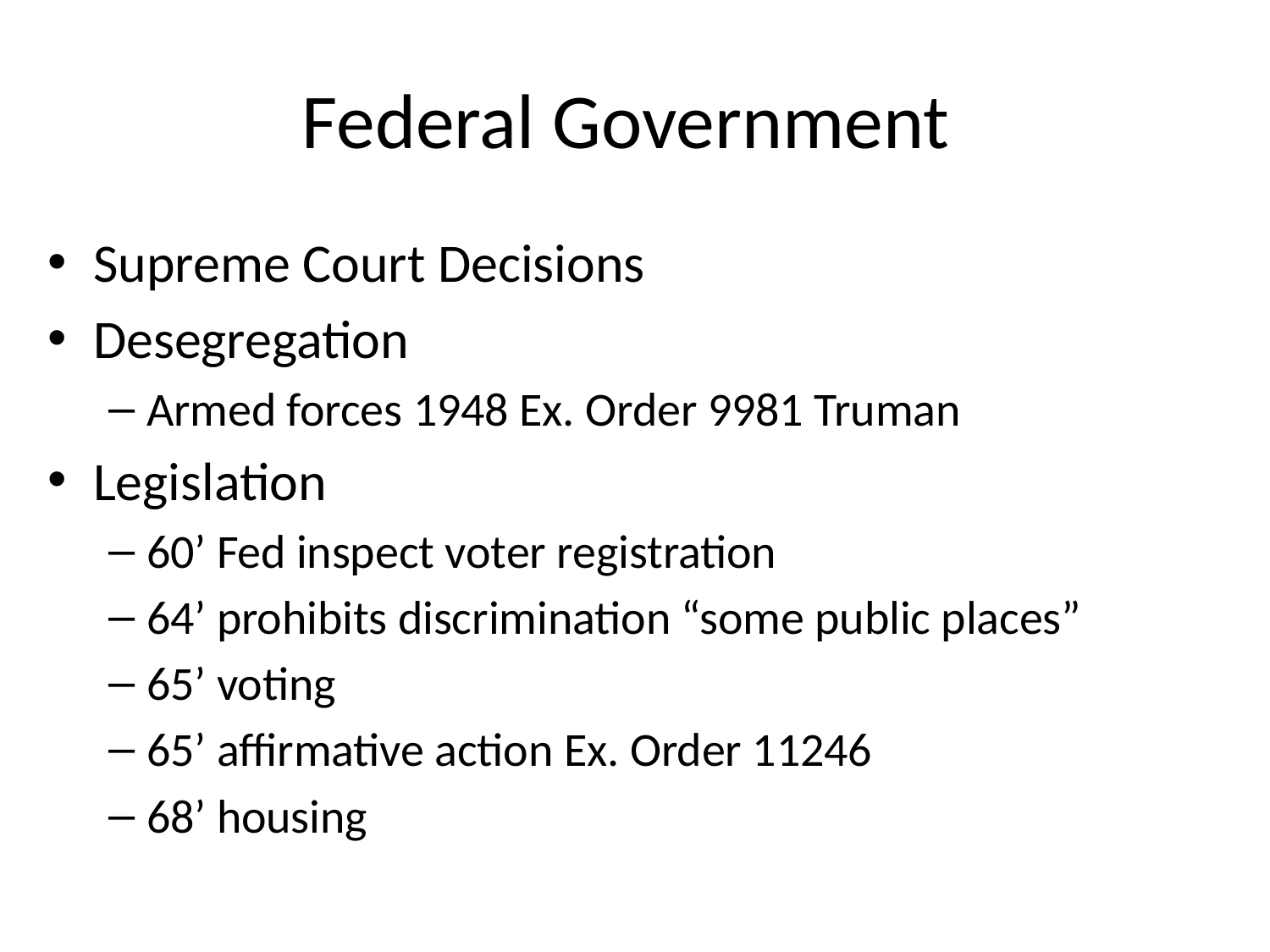

# Federal Government
Supreme Court Decisions
Desegregation
Armed forces 1948 Ex. Order 9981 Truman
Legislation
60’ Fed inspect voter registration
64’ prohibits discrimination “some public places”
65’ voting
65’ affirmative action Ex. Order 11246
68’ housing